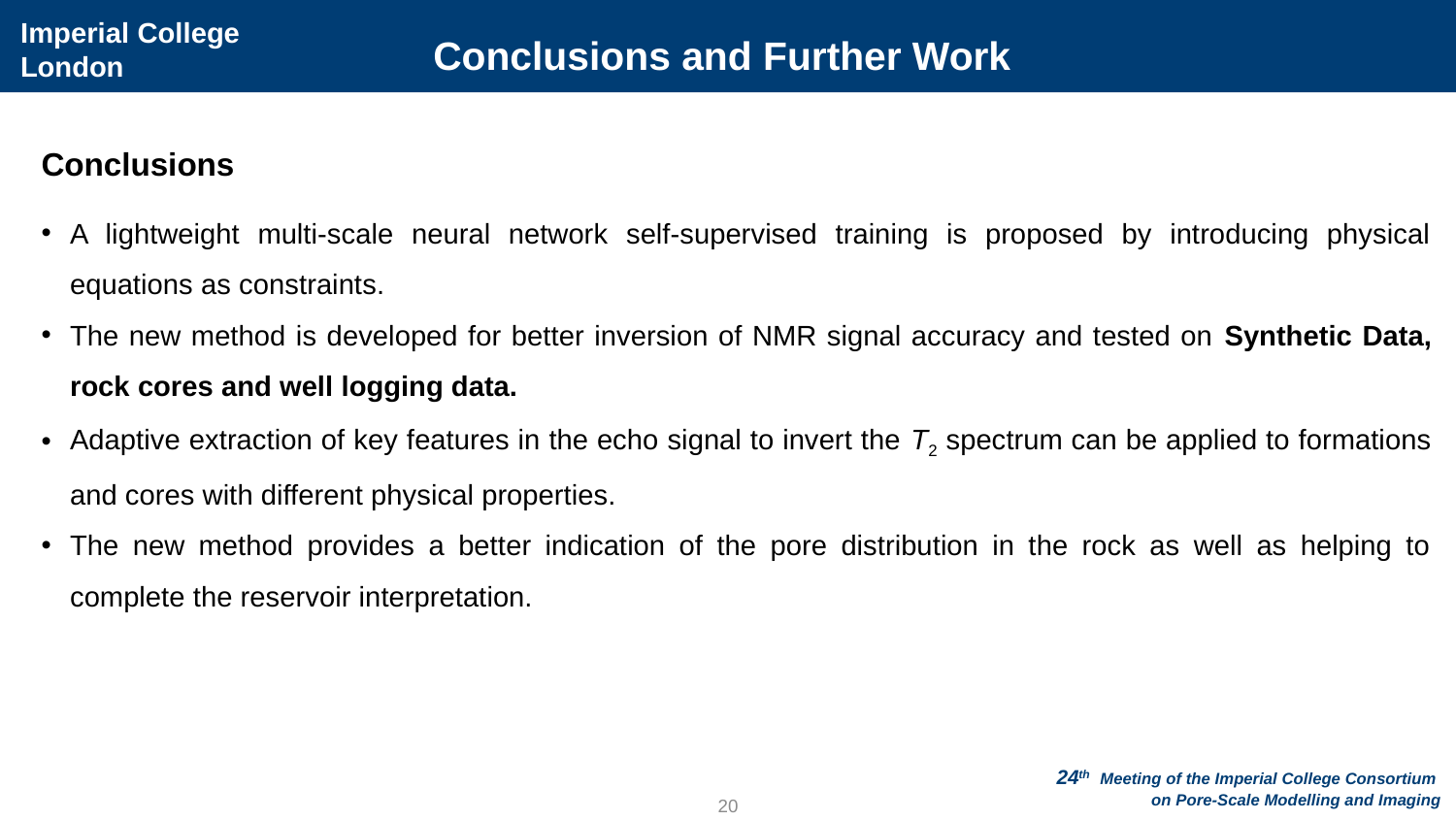

Conclusions and Further Work

Conclusions

A lightweight multi-scale neural network self-supervised training is proposed by introducing physical equations as constraints.
The new method is developed for better inversion of NMR signal accuracy and tested on Synthetic Data, rock cores and well logging data.
Adaptive extraction of key features in the echo signal to invert the T2 spectrum can be applied to formations and cores with different physical properties.
The new method provides a better indication of the pore distribution in the rock as well as helping to complete the reservoir interpretation.
20